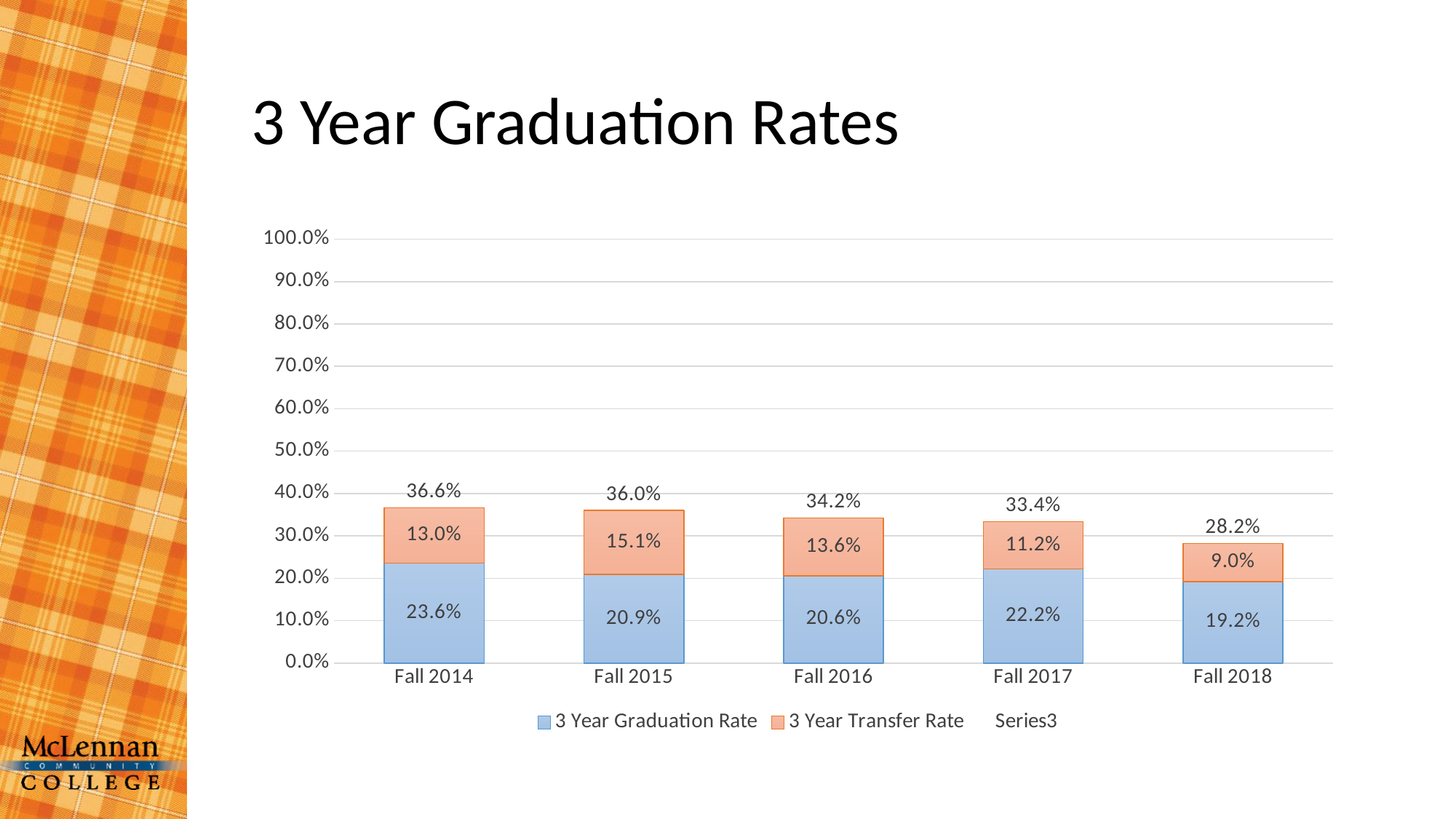

# 3 Year Graduation Rates

### Chart

| Category | 3 Year Graduation Rate | 3 Year Transfer Rate |  |
|---|---|---|---|
| Fall 2014 | 0.236 | 0.13 | 0.366 |
| Fall 2015 | 0.209 | 0.151 | 0.36 |
| Fall 2016 | 0.20600000000000002 | 0.136 | 0.342 |
| Fall 2017 | 0.222 | 0.11199999999999999 | 0.33399999999999996 |
| Fall 2018 | 0.192 | 0.09 | 0.28200000000000003 |